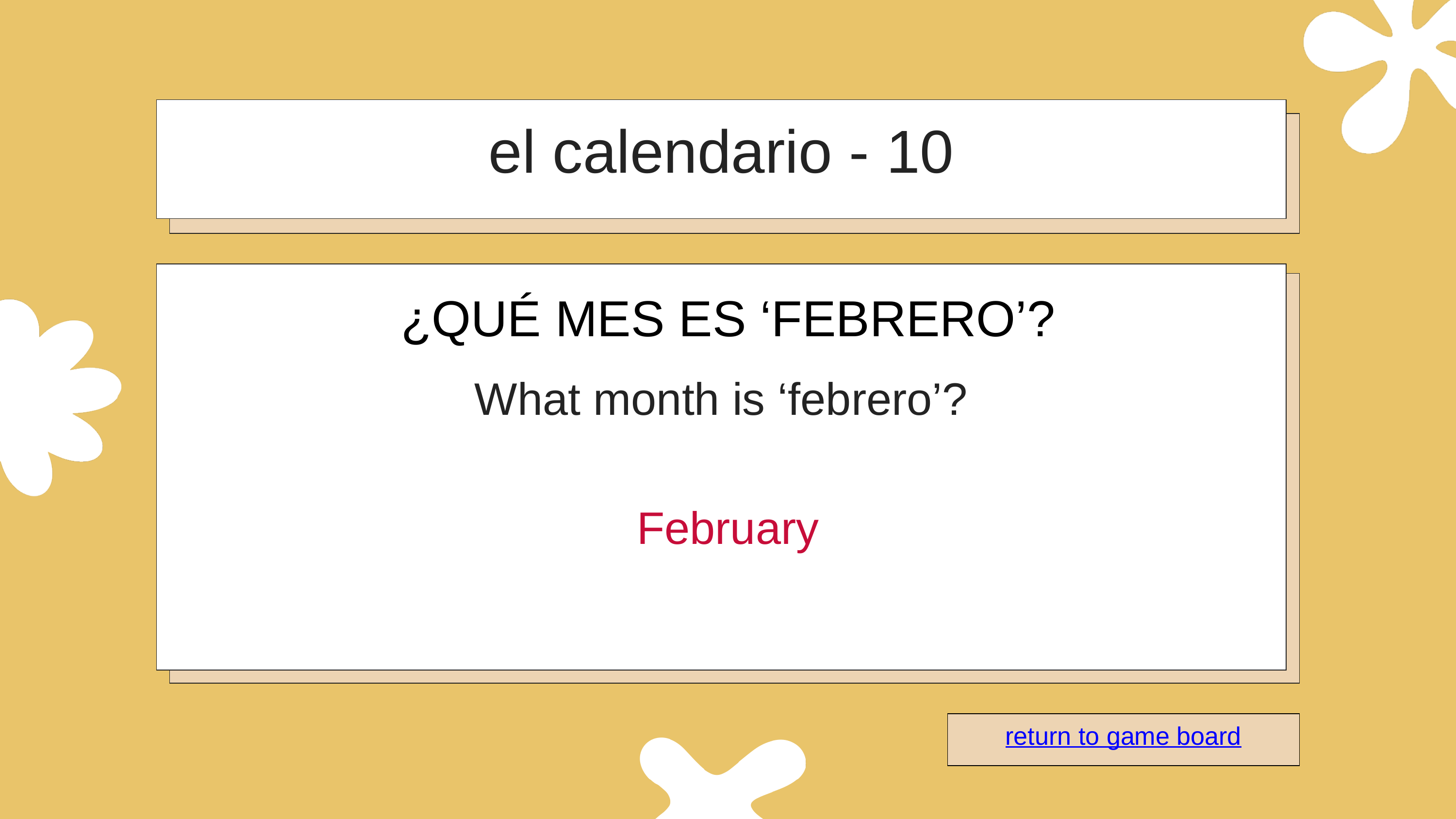

el calendario - 10

 ¿QUÉ MES ES ‘FEBRERO’?

What month is ‘febrero’?
February

return to game board